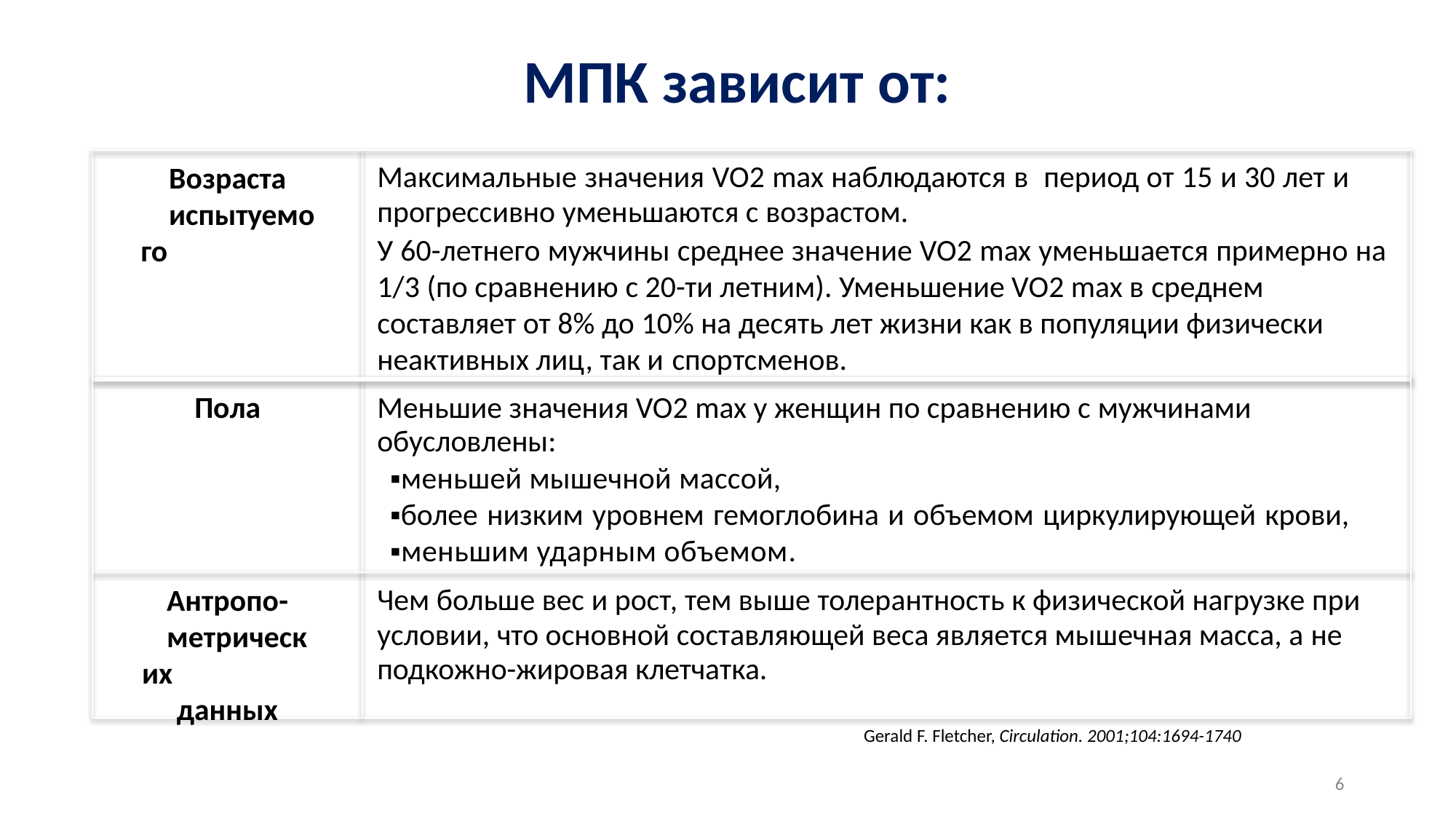

МПК зависит от:

Возраста
испытуемого
Максимальные значения VO2 max наблюдаются в  период от 15 и 30 лет и прогрессивно уменьшаются с возрастом.
У 60-летнего мужчины среднее значение VO2 max уменьшается примерно на 1/3 (по сравнению с 20-ти летним). Уменьшение VO2 max в среднем составляет от 8% до 10% на десять лет жизни как в популяции физически неактивных лиц, так и спортсменов.

Пола
Меньшие значения VO2 max у женщин по сравнению с мужчинами
обусловлены:
▪меньшей мышечной массой,
▪более низким уровнем гемоглобина и объемом циркулирующей крови,
▪меньшим ударным объемом.

Антропо-
метрических
данных
Чем больше вес и рост, тем выше толерантность к физической нагрузке при условии, что основной составляющей веса является мышечная масса, а не подкожно-жировая клетчатка.

Gerald F. Fletcher, Circulation. 2001;104:1694-1740
6